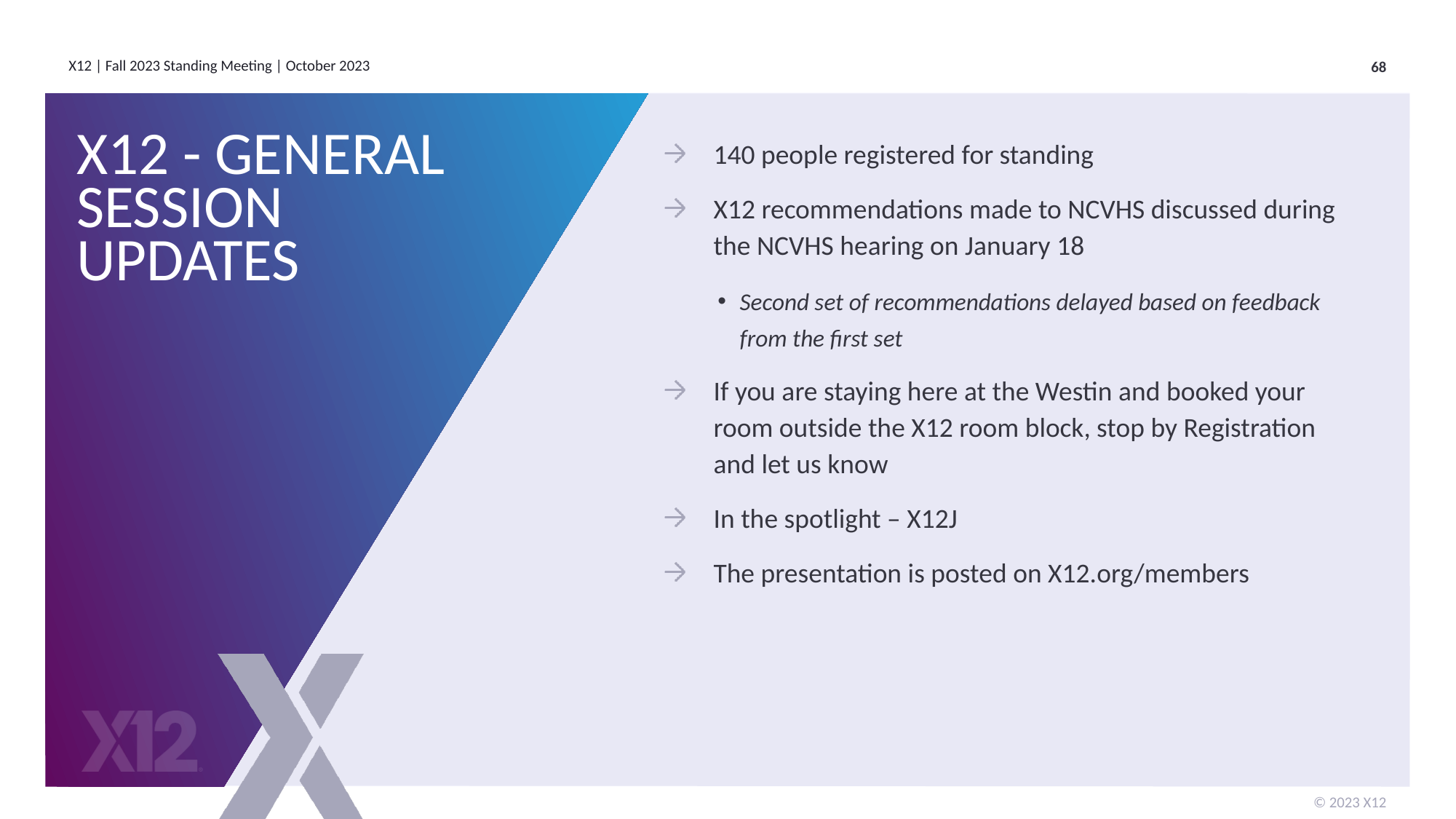

# X12 - General Session Updates
140 people registered for standing
X12 recommendations made to NCVHS discussed during the NCVHS hearing on January 18
Second set of recommendations delayed based on feedback from the first set
If you are staying here at the Westin and booked your room outside the X12 room block, stop by Registration and let us know
In the spotlight – X12J
The presentation is posted on X12.org/members